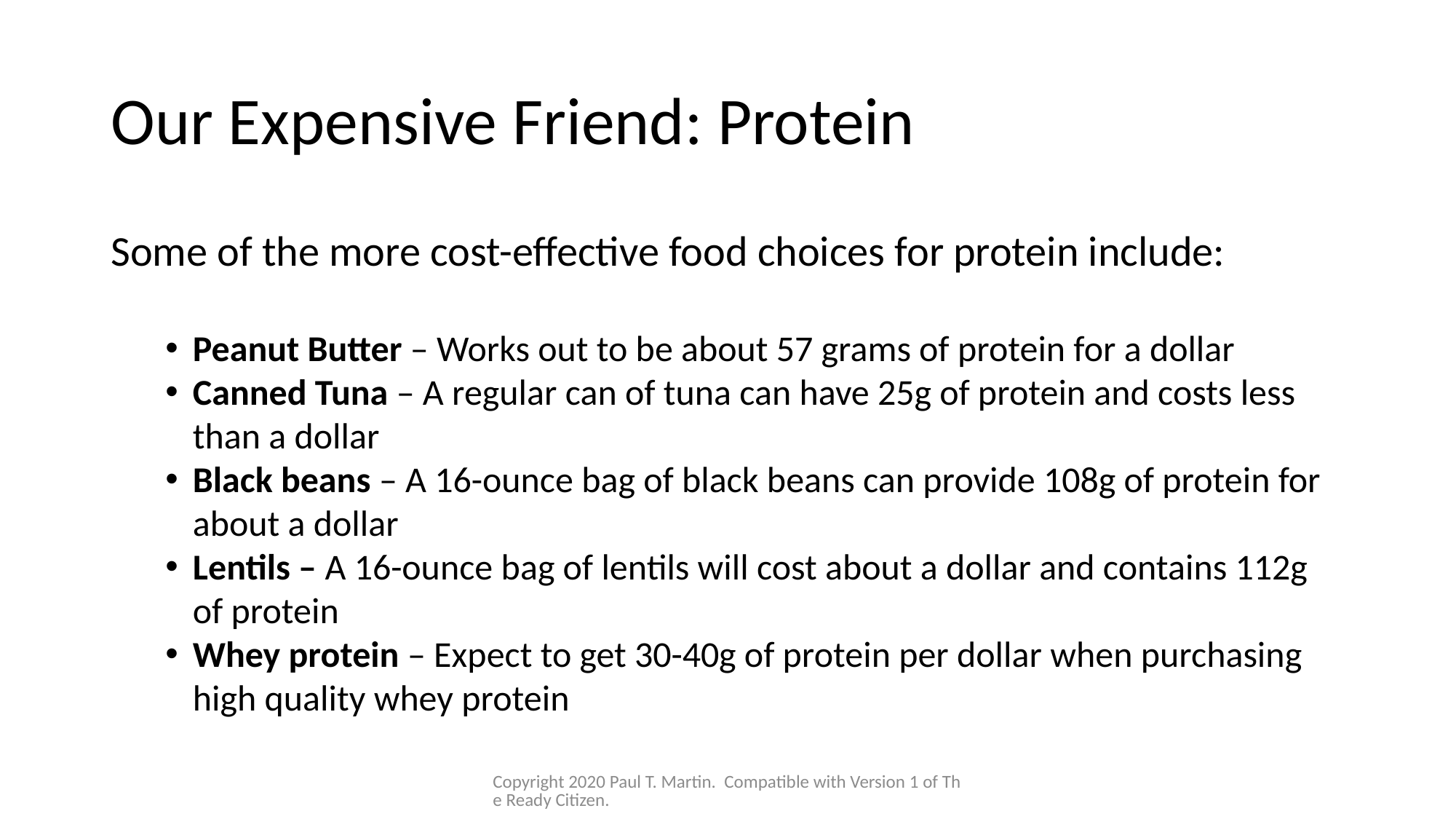

# Our Expensive Friend: Protein
Some of the more cost-effective food choices for protein include:
Peanut Butter – Works out to be about 57 grams of protein for a dollar
Canned Tuna – A regular can of tuna can have 25g of protein and costs less than a dollar
Black beans – A 16-ounce bag of black beans can provide 108g of protein for about a dollar
Lentils – A 16-ounce bag of lentils will cost about a dollar and contains 112g of protein
Whey protein – Expect to get 30-40g of protein per dollar when purchasing high quality whey protein
Copyright 2020 Paul T. Martin.  Compatible with Version 1 of The Ready Citizen.